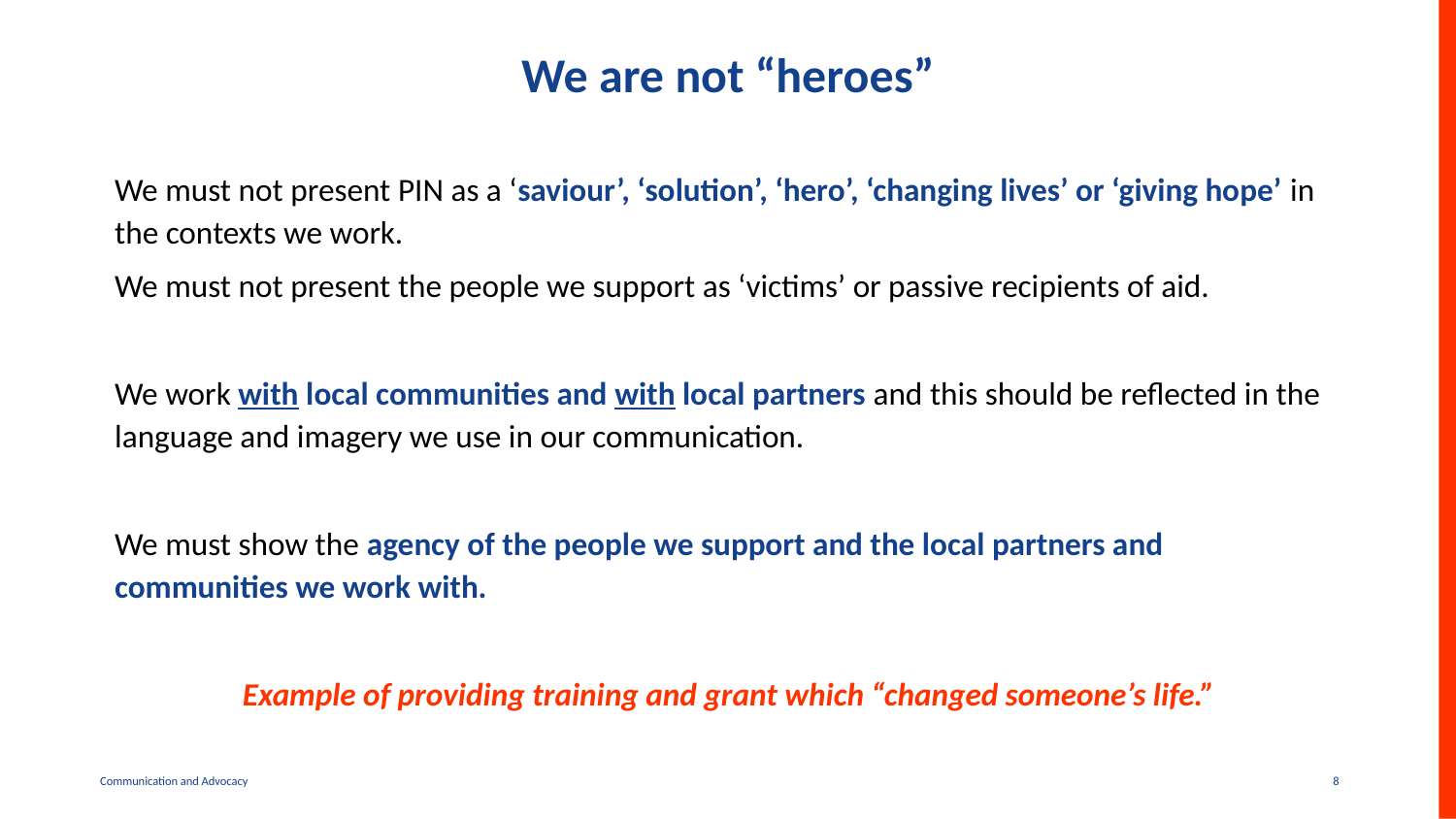

# We are not “heroes”
We must not present PIN as a ‘saviour’, ‘solution’, ‘hero’, ‘changing lives’ or ‘giving hope’ in the contexts we work.
We must not present the people we support as ‘victims’ or passive recipients of aid.

We work with local communities and with local partners and this should be reflected in the language and imagery we use in our communication.

We must show the agency of the people we support and the local partners and communities we work with.

Example of providing training and grant which “changed someone’s life.”